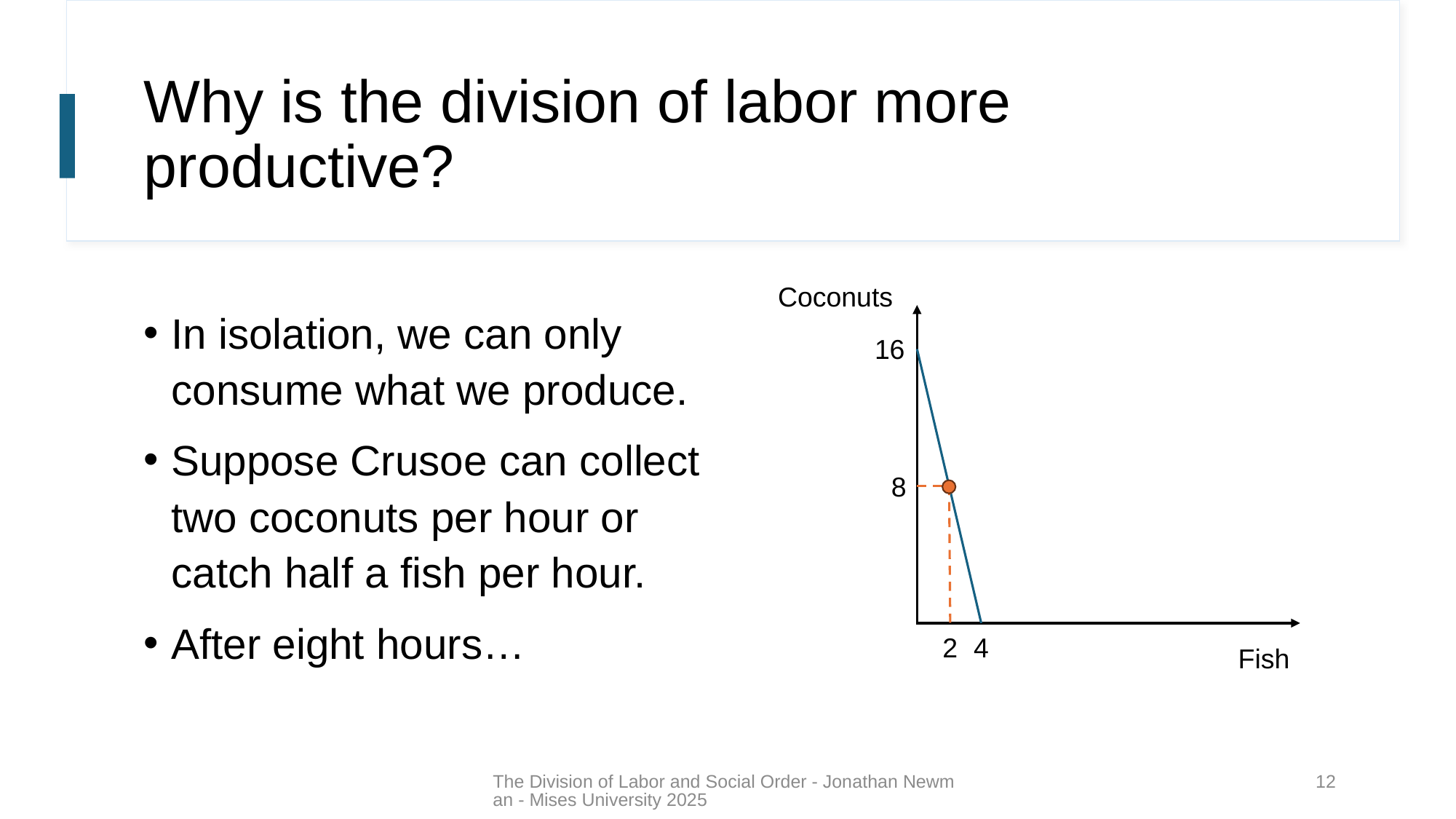

# Why is the division of labor more productive?
Coconuts
In isolation, we can only consume what we produce.
Suppose Crusoe can collect two coconuts per hour or catch half a fish per hour.
After eight hours…
16
8

2
4
Fish
The Division of Labor and Social Order - Jonathan Newman - Mises University 2025
12